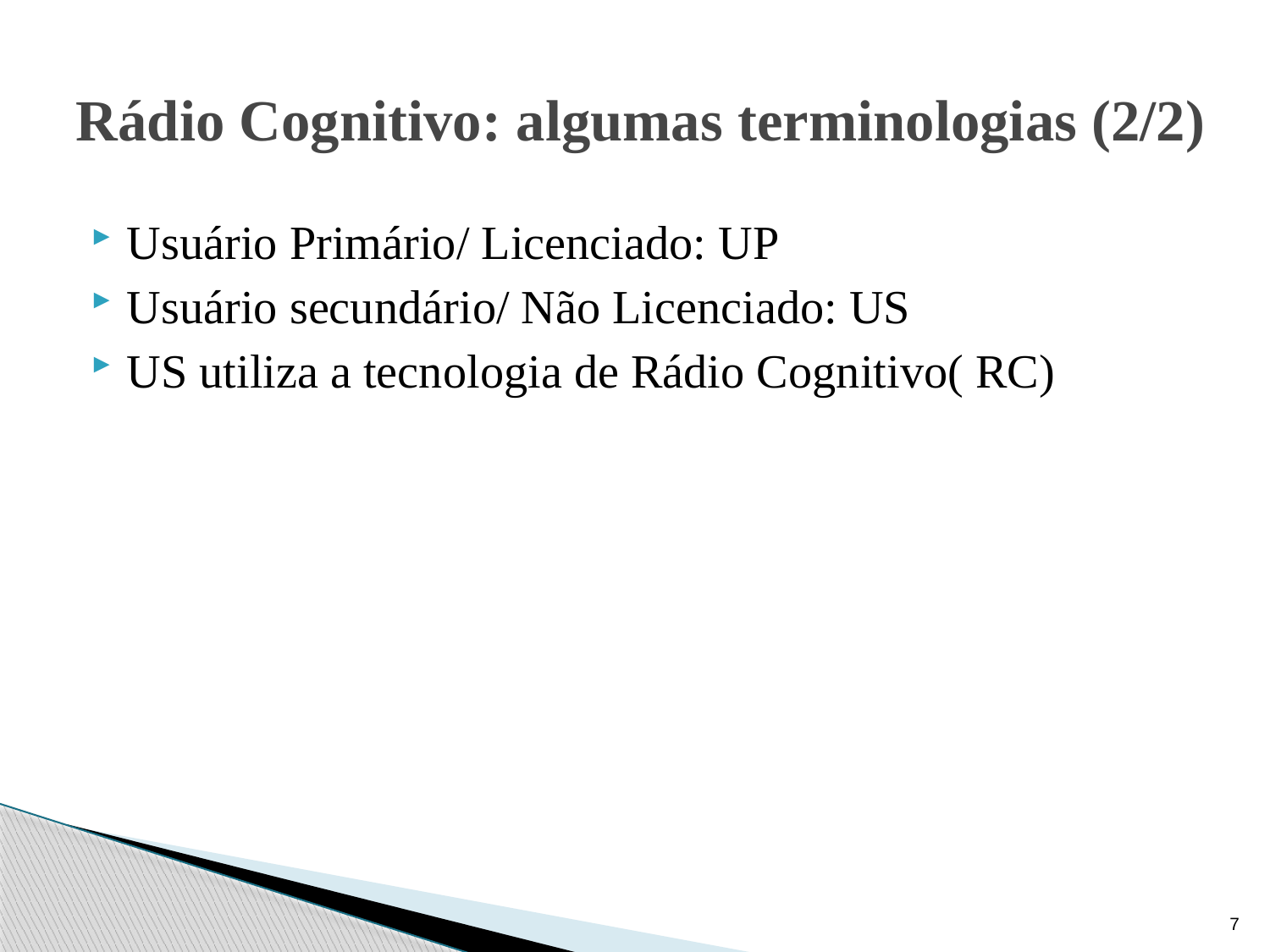

# Rádio Cognitivo: algumas terminologias (2/2)
Usuário Primário/ Licenciado: UP
Usuário secundário/ Não Licenciado: US
US utiliza a tecnologia de Rádio Cognitivo( RC)
7